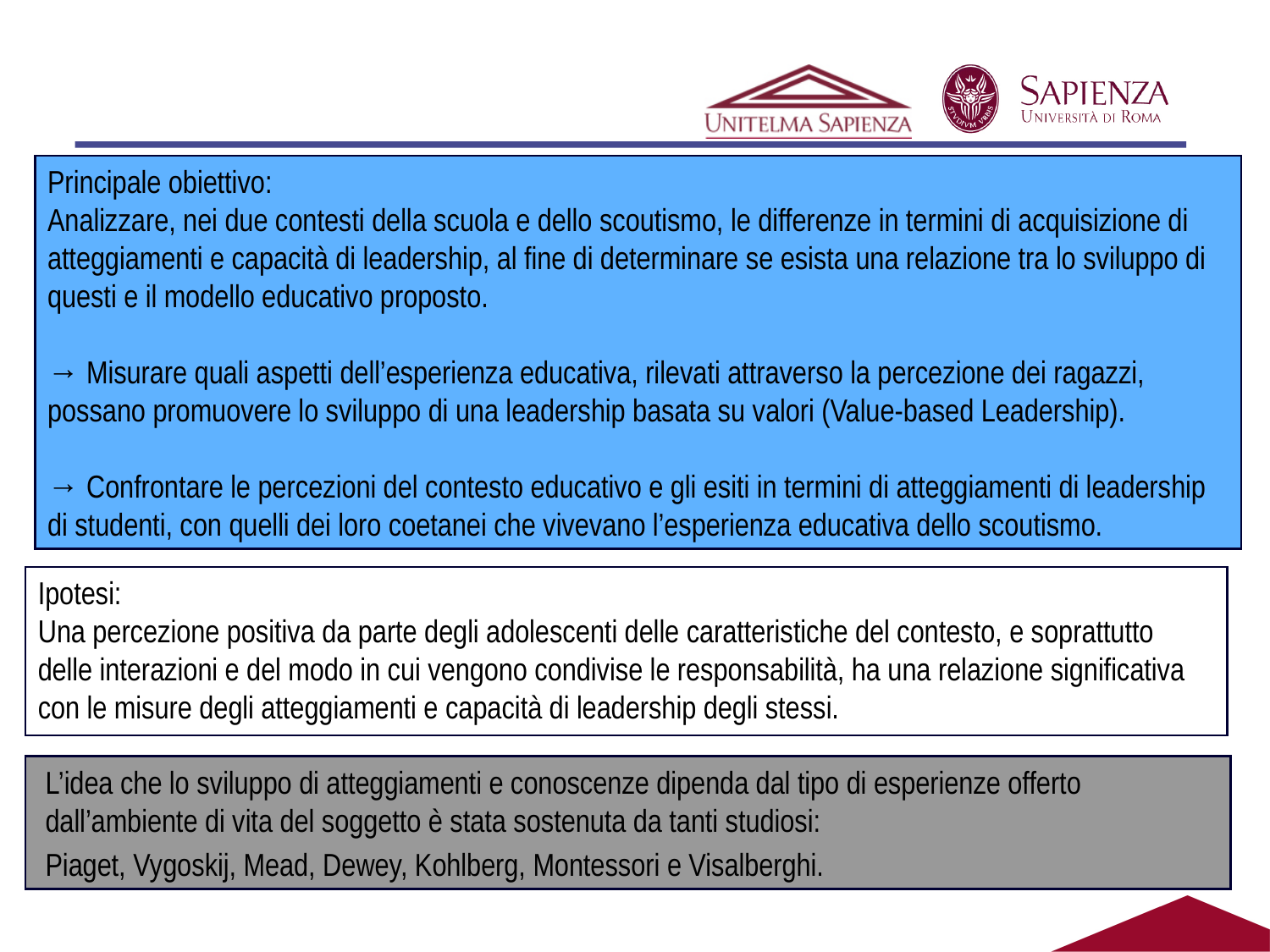

#
Principale obiettivo:
Analizzare, nei due contesti della scuola e dello scoutismo, le differenze in termini di acquisizione di atteggiamenti e capacità di leadership, al fine di determinare se esista una relazione tra lo sviluppo di questi e il modello educativo proposto.

→ Misurare quali aspetti dell’esperienza educativa, rilevati attraverso la percezione dei ragazzi, possano promuovere lo sviluppo di una leadership basata su valori (Value-based Leadership).

→ Confrontare le percezioni del contesto educativo e gli esiti in termini di atteggiamenti di leadership di studenti, con quelli dei loro coetanei che vivevano l’esperienza educativa dello scoutismo.
Ipotesi:
Una percezione positiva da parte degli adolescenti delle caratteristiche del contesto, e soprattutto delle interazioni e del modo in cui vengono condivise le responsabilità, ha una relazione significativa con le misure degli atteggiamenti e capacità di leadership degli stessi.
L’idea che lo sviluppo di atteggiamenti e conoscenze dipenda dal tipo di esperienze offerto dall’ambiente di vita del soggetto è stata sostenuta da tanti studiosi:
Piaget, Vygoskij, Mead, Dewey, Kohlberg, Montessori e Visalberghi.